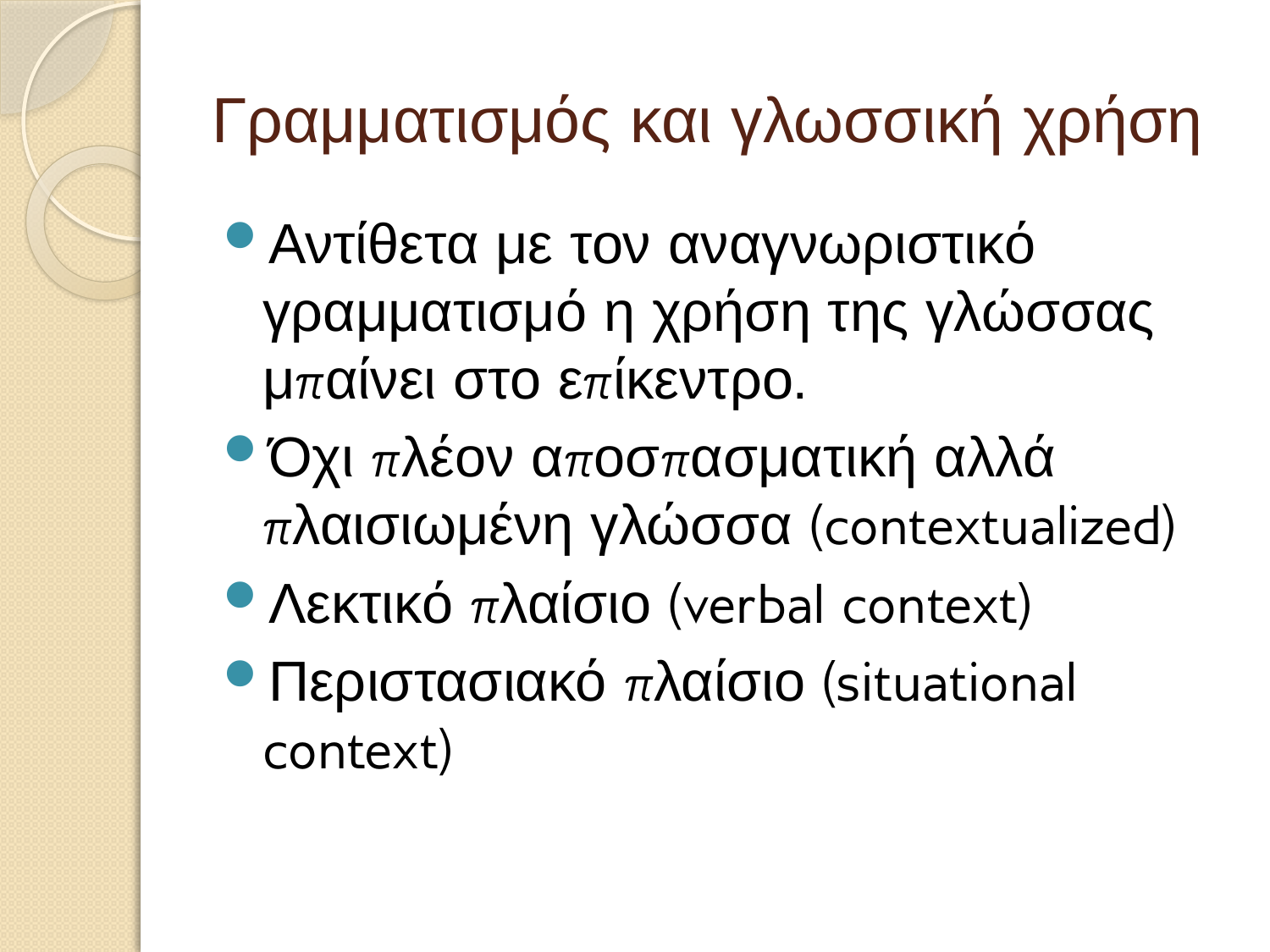

# Γραμματισμός και γλωσσική χρήση
Αντίθετα με τον αναγνωριστικό γραμματισμό η χρήση της γλώσσας μπαίνει στο επίκεντρο.
Όχι πλέον αποσπασματική αλλά πλαισιωμένη γλώσσα (contextualized)
Λεκτικό πλαίσιο (verbal context)
Περιστασιακό πλαίσιο (situational context)